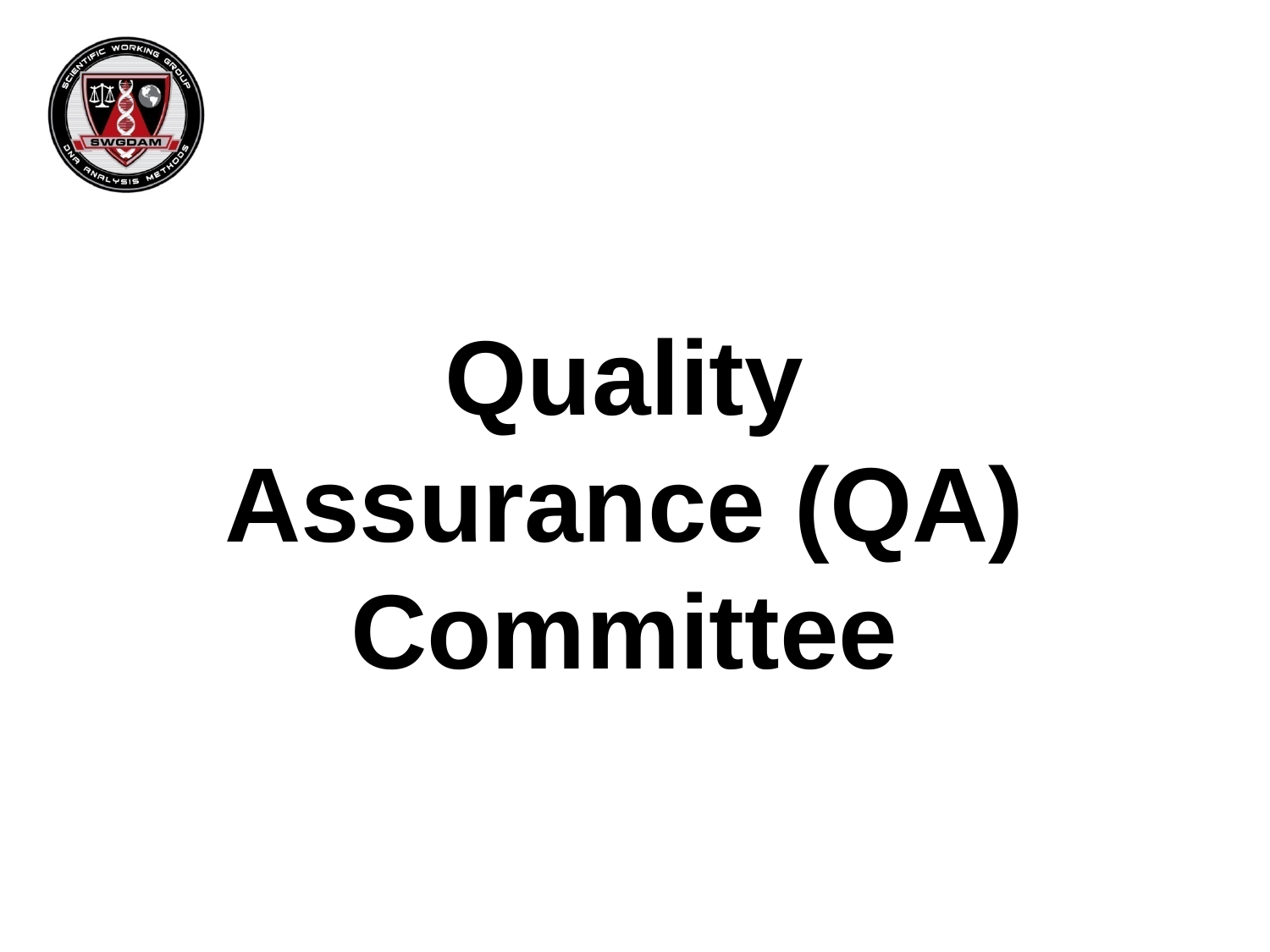

Quality Assurance (QA) Committee
Autosomal STR Interpretation Committee